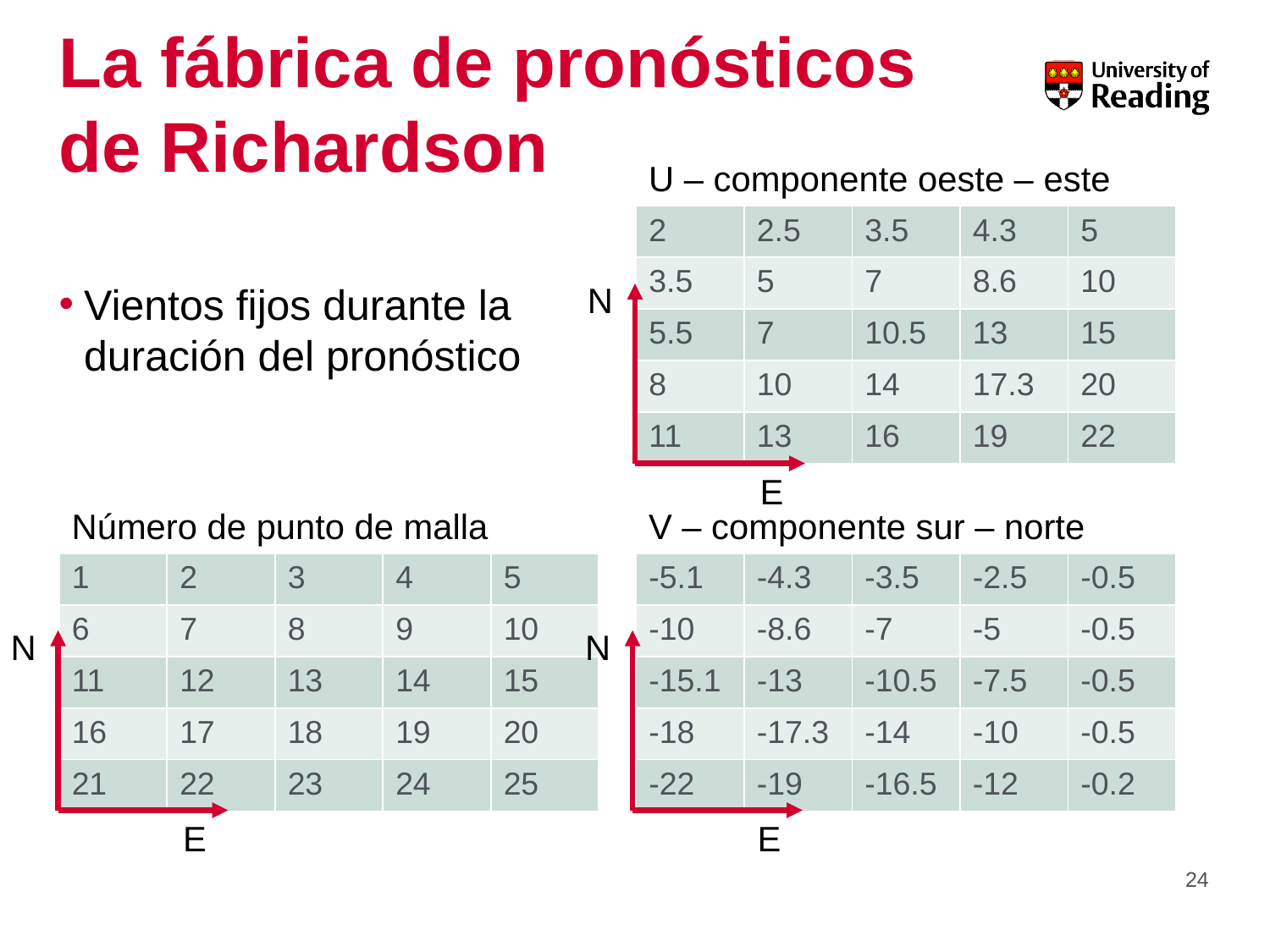

# La fábrica de pronósticos de Richardson
U – componente oeste – este
| 2 | 2.5 | 3.5 | 4.3 | 5 |
| --- | --- | --- | --- | --- |
| 3.5 | 5 | 7 | 8.6 | 10 |
| 5.5 | 7 | 10.5 | 13 | 15 |
| 8 | 10 | 14 | 17.3 | 20 |
| 11 | 13 | 16 | 19 | 22 |

Vientos fijos durante la duración del pronóstico
N
E
Número de punto de malla
V – componente sur – norte
| 1 | 2 | 3 | 4 | 5 |
| --- | --- | --- | --- | --- |
| 6 | 7 | 8 | 9 | 10 |
| 11 | 12 | 13 | 14 | 15 |
| 16 | 17 | 18 | 19 | 20 |
| 21 | 22 | 23 | 24 | 25 |
| -5.1 | -4.3 | -3.5 | -2.5 | -0.5 |
| --- | --- | --- | --- | --- |
| -10 | -8.6 | -7 | -5 | -0.5 |
| -15.1 | -13 | -10.5 | -7.5 | -0.5 |
| -18 | -17.3 | -14 | -10 | -0.5 |
| -22 | -19 | -16.5 | -12 | -0.2 |
N
E
N
E
24